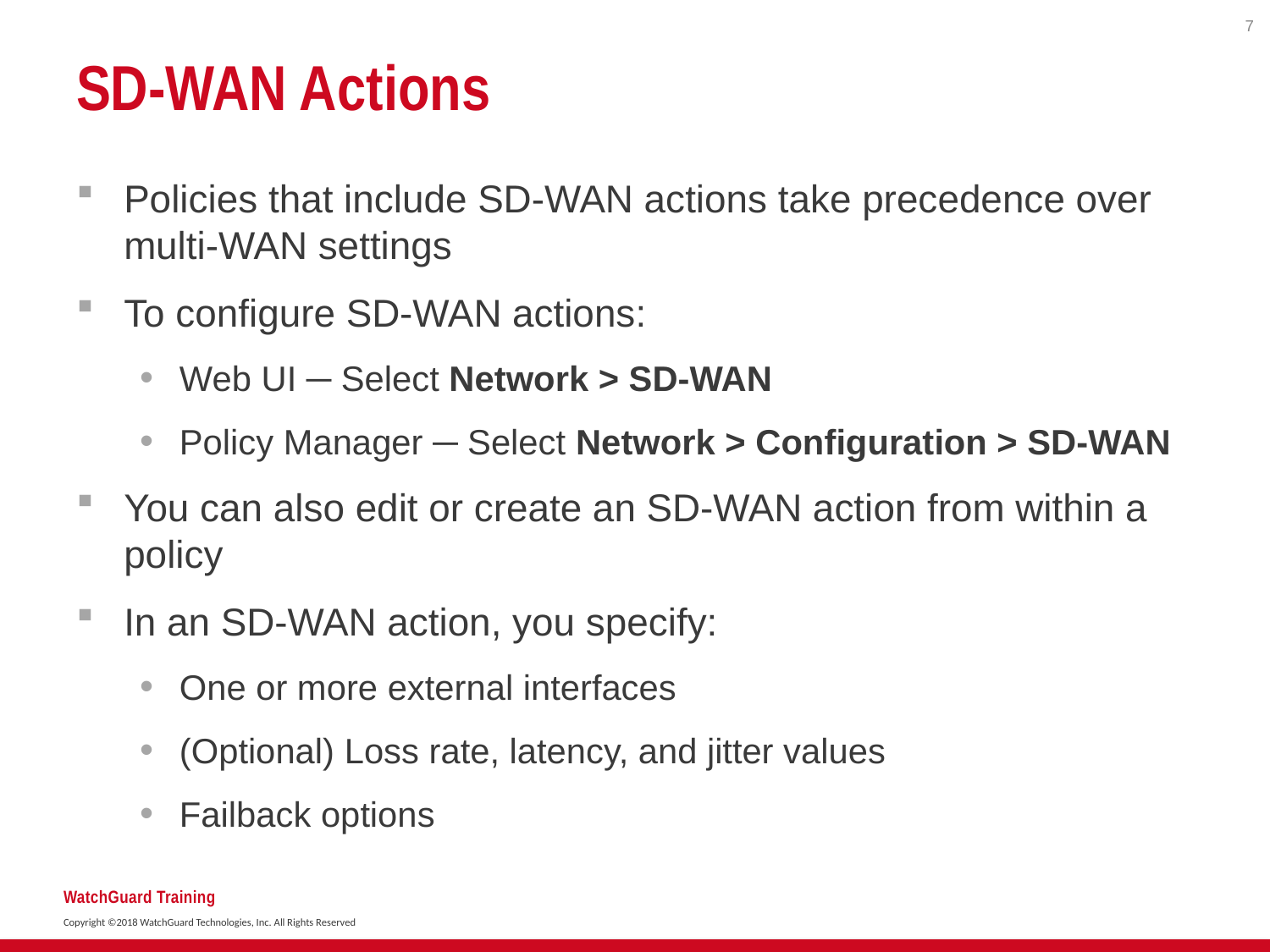

7
# SD-WAN Actions
Policies that include SD-WAN actions take precedence over multi-WAN settings
To configure SD-WAN actions:
Web UI ─ Select Network > SD-WAN
Policy Manager ─ Select Network > Configuration > SD-WAN
You can also edit or create an SD-WAN action from within a policy
In an SD-WAN action, you specify:
One or more external interfaces
(Optional) Loss rate, latency, and jitter values
Failback options